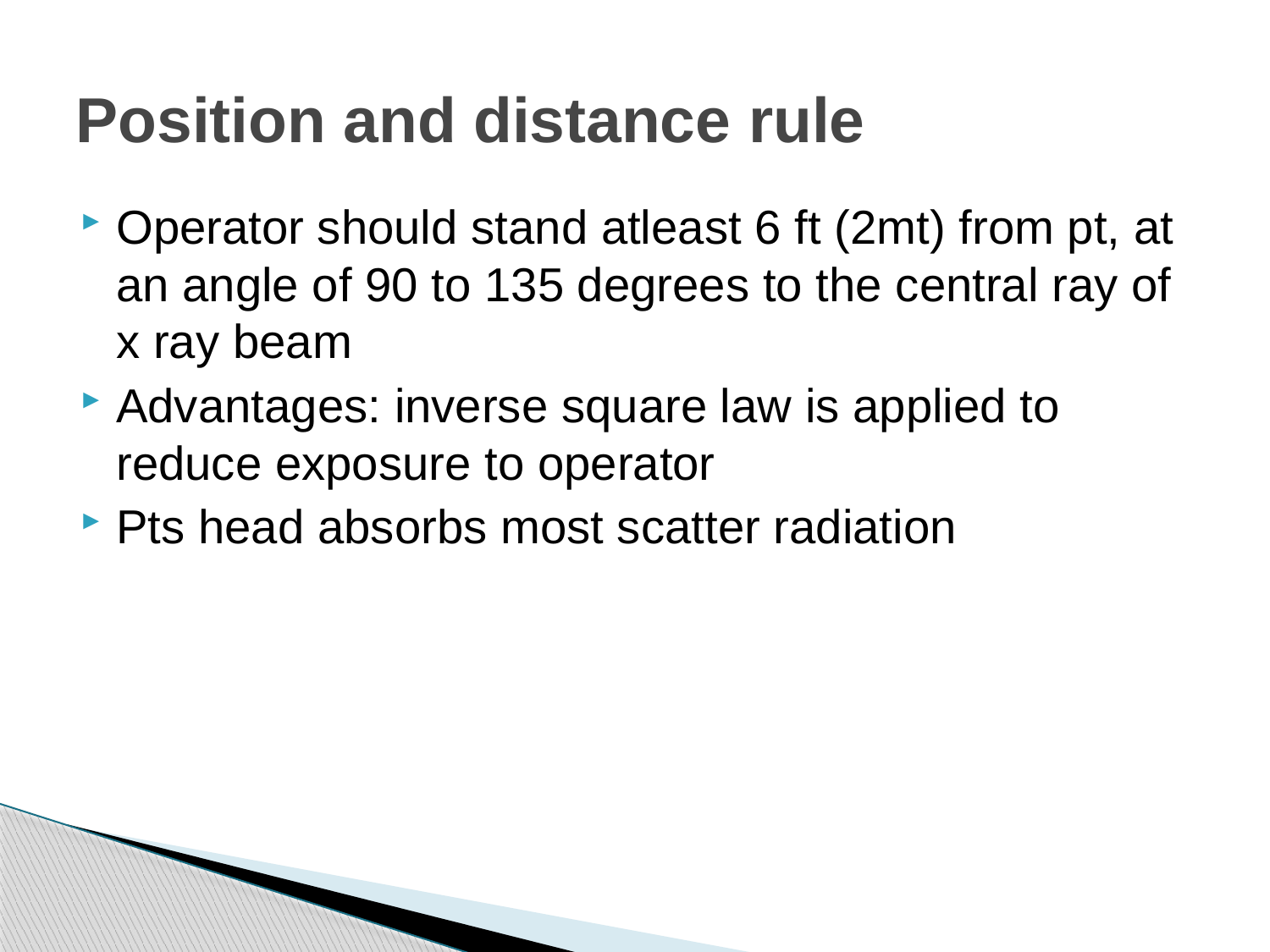

# Position and distance rule
Operator should stand atleast 6 ft (2mt) from pt, at an angle of 90 to 135 degrees to the central ray of x ray beam
Advantages: inverse square law is applied to reduce exposure to operator
Pts head absorbs most scatter radiation